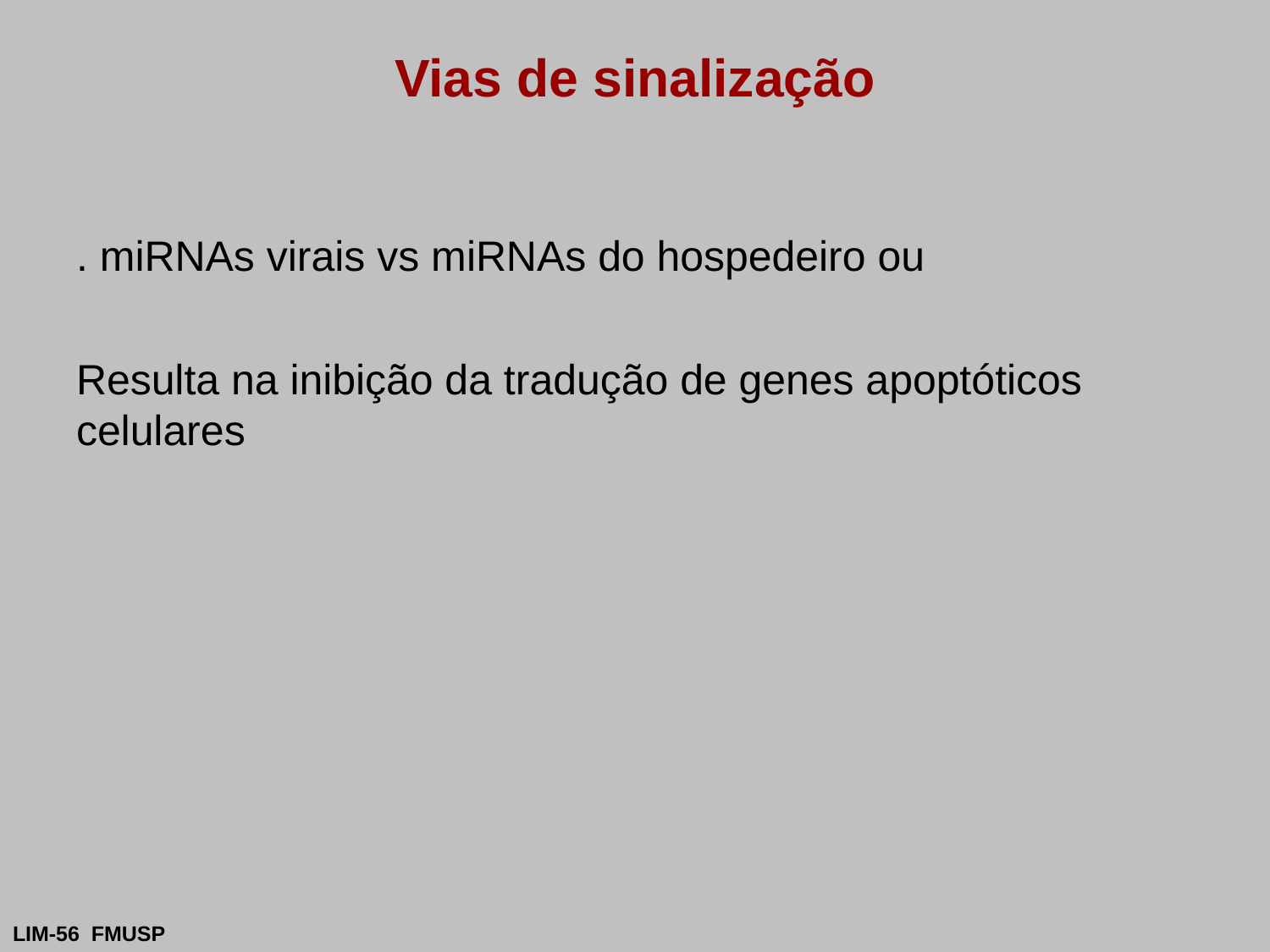

# Vias de sinalização
. miRNAs virais vs miRNAs do hospedeiro ou

Resulta na inibição da tradução de genes apoptóticos celulares